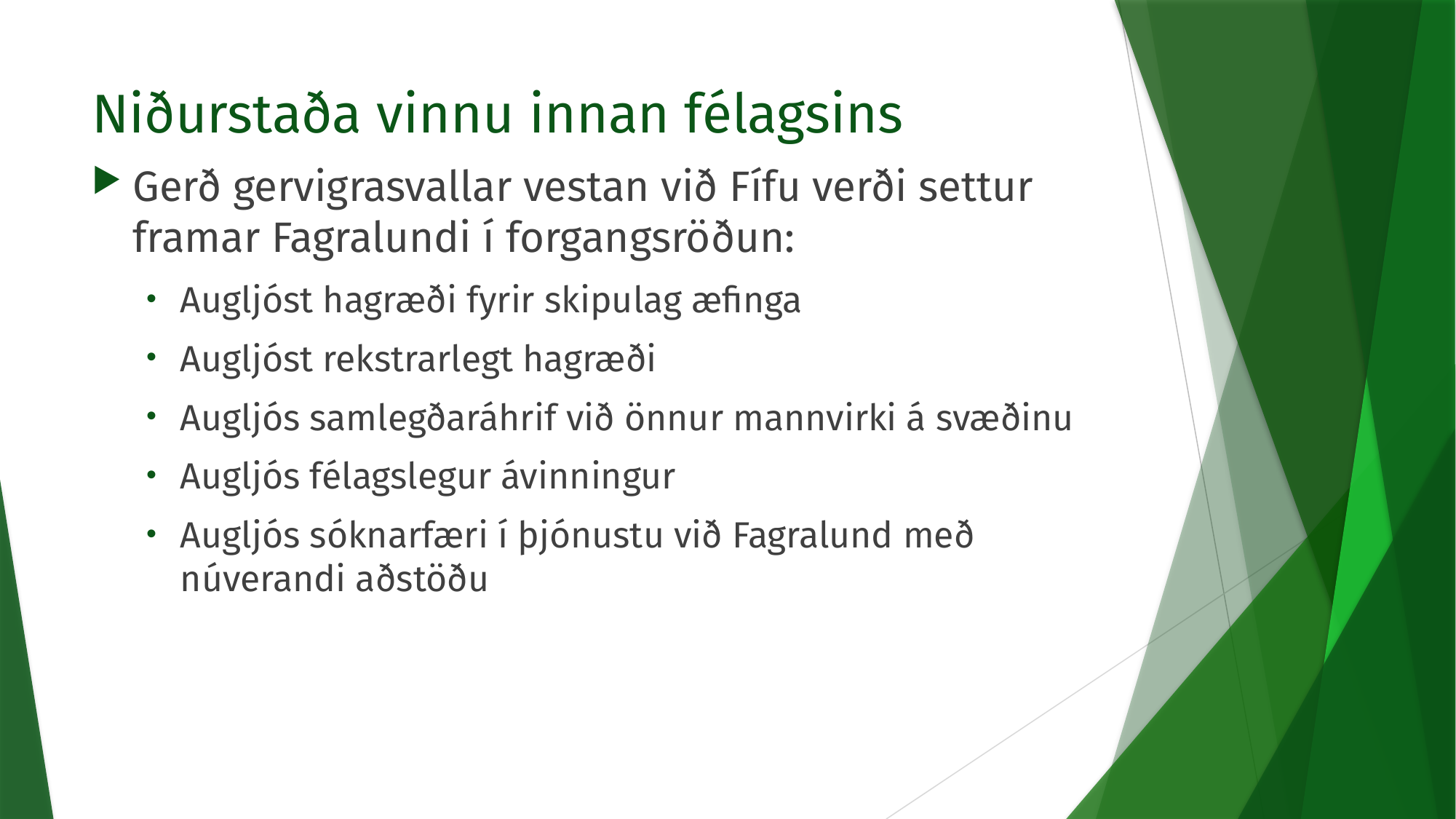

# Niðurstaða vinnu innan félagsins
Gerð gervigrasvallar vestan við Fífu verði settur framar Fagralundi í forgangsröðun:
Augljóst hagræði fyrir skipulag æfinga
Augljóst rekstrarlegt hagræði
Augljós samlegðaráhrif við önnur mannvirki á svæðinu
Augljós félagslegur ávinningur
Augljós sóknarfæri í þjónustu við Fagralund með núverandi aðstöðu